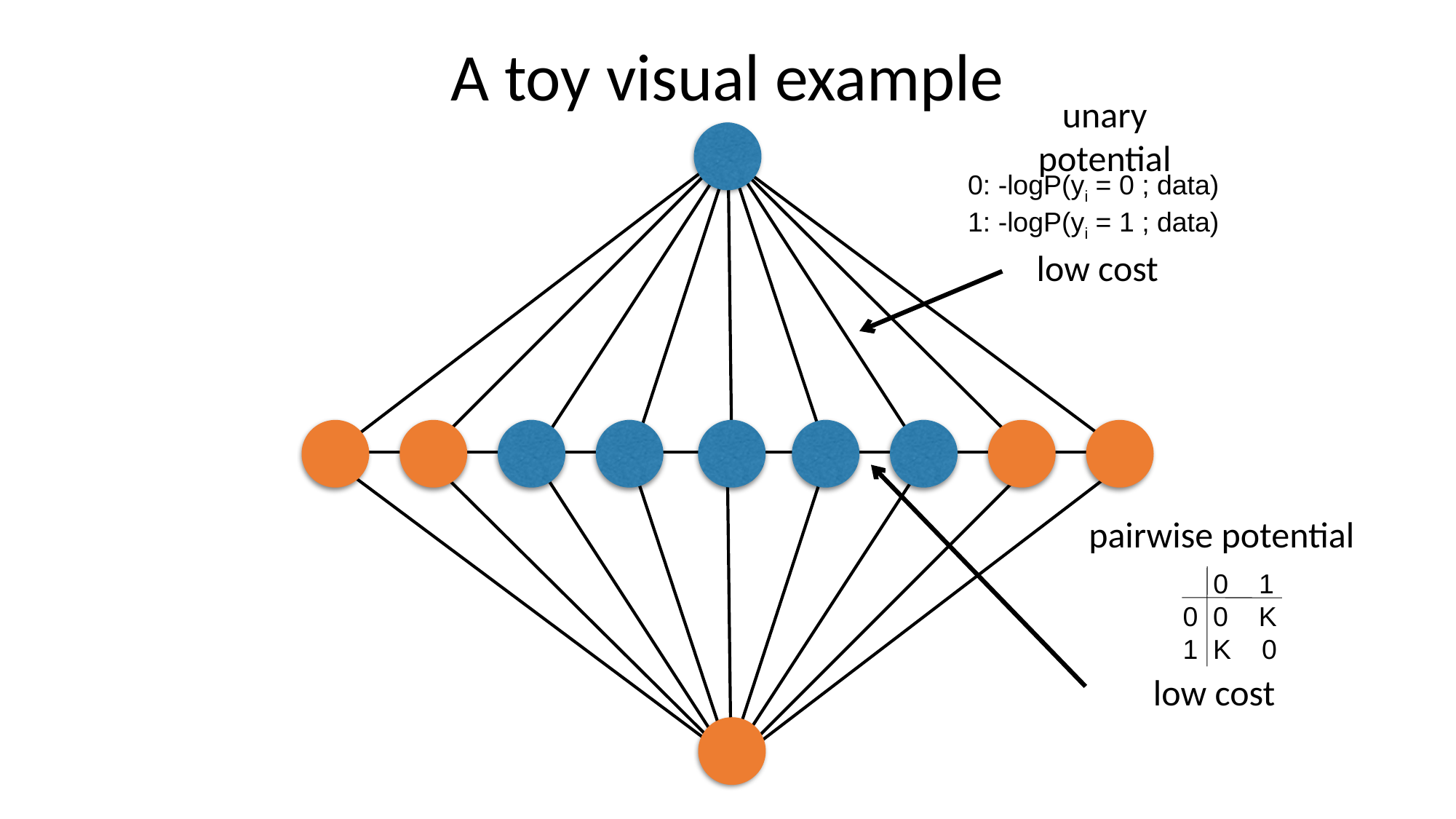

A toy visual example
unary potential

0: -logP(yi = 0 ; data)
1: -logP(yi = 1 ; data)
low cost
pairwise potential
    0    1
0  0    K
1  K    0
low cost